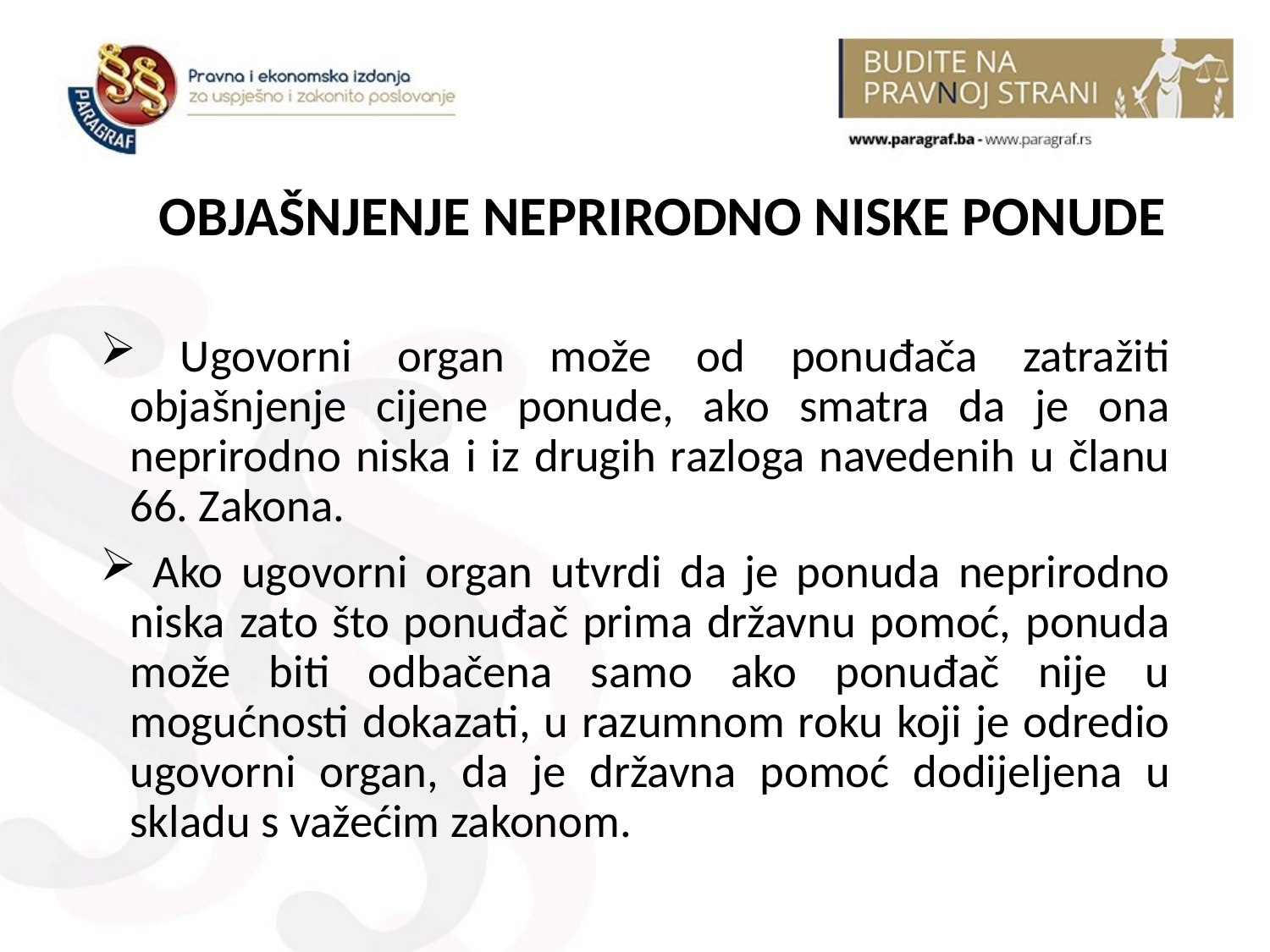

# OBJAŠNJENJE NEPRIRODNO NISKE PONUDE

 Ugovorni organ može od ponuđača zatražiti objašnjenje cijene ponude, ako smatra da je ona neprirodno niska i iz drugih razloga navedenih u članu 66. Zakona.
 Ako ugovorni organ utvrdi da je ponuda neprirodno niska zato što ponuđač prima državnu pomoć, ponuda može biti odbačena samo ako ponuđač nije u mogućnosti dokazati, u razumnom roku koji je odredio ugovorni organ, da je državna pomoć dodijeljena u skladu s važećim zakonom.